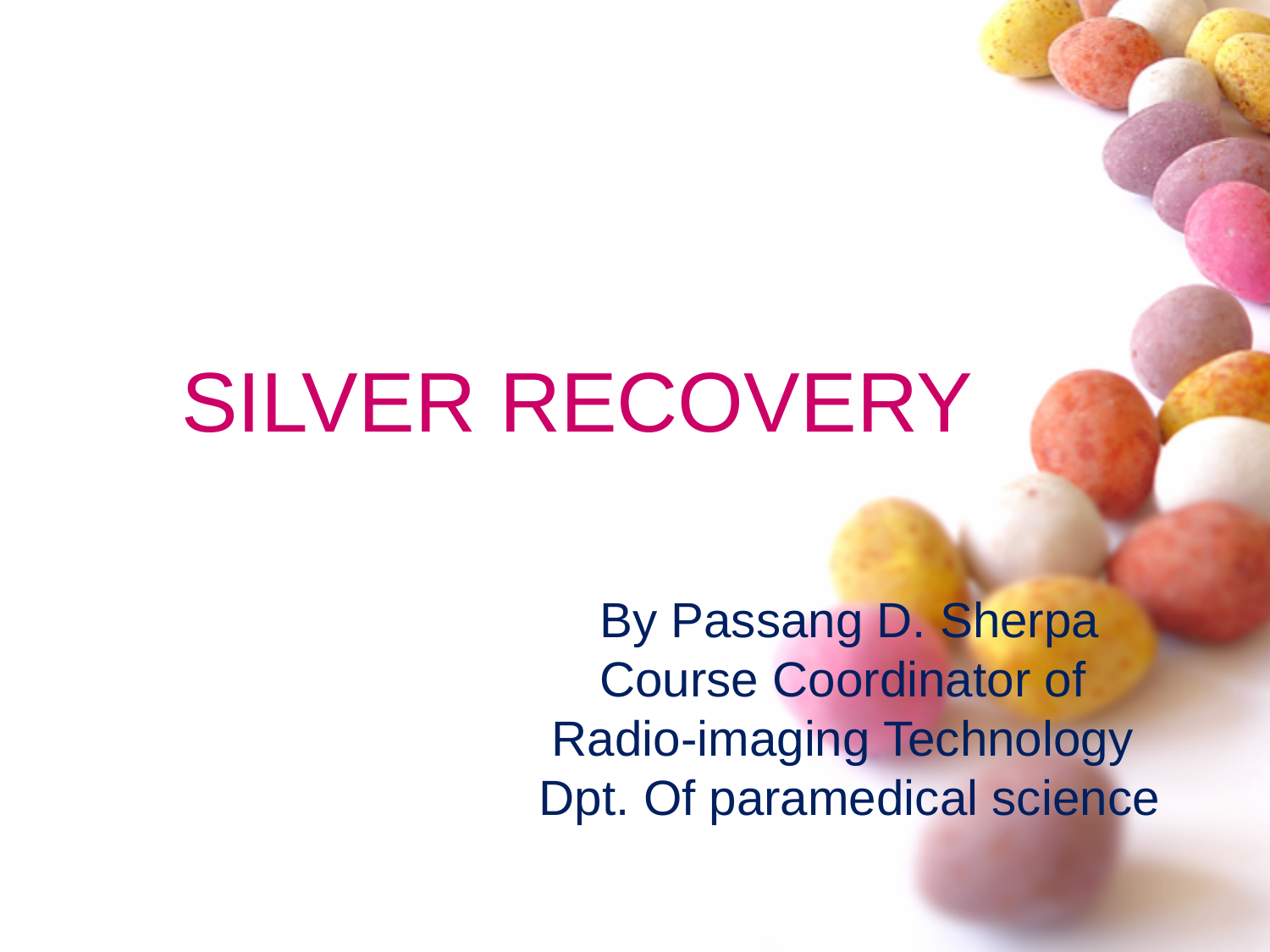

# SILVER RECOVERY
By Passang D. Sherpa
Course Coordinator of
Radio-imaging Technology
Dpt. Of paramedical science